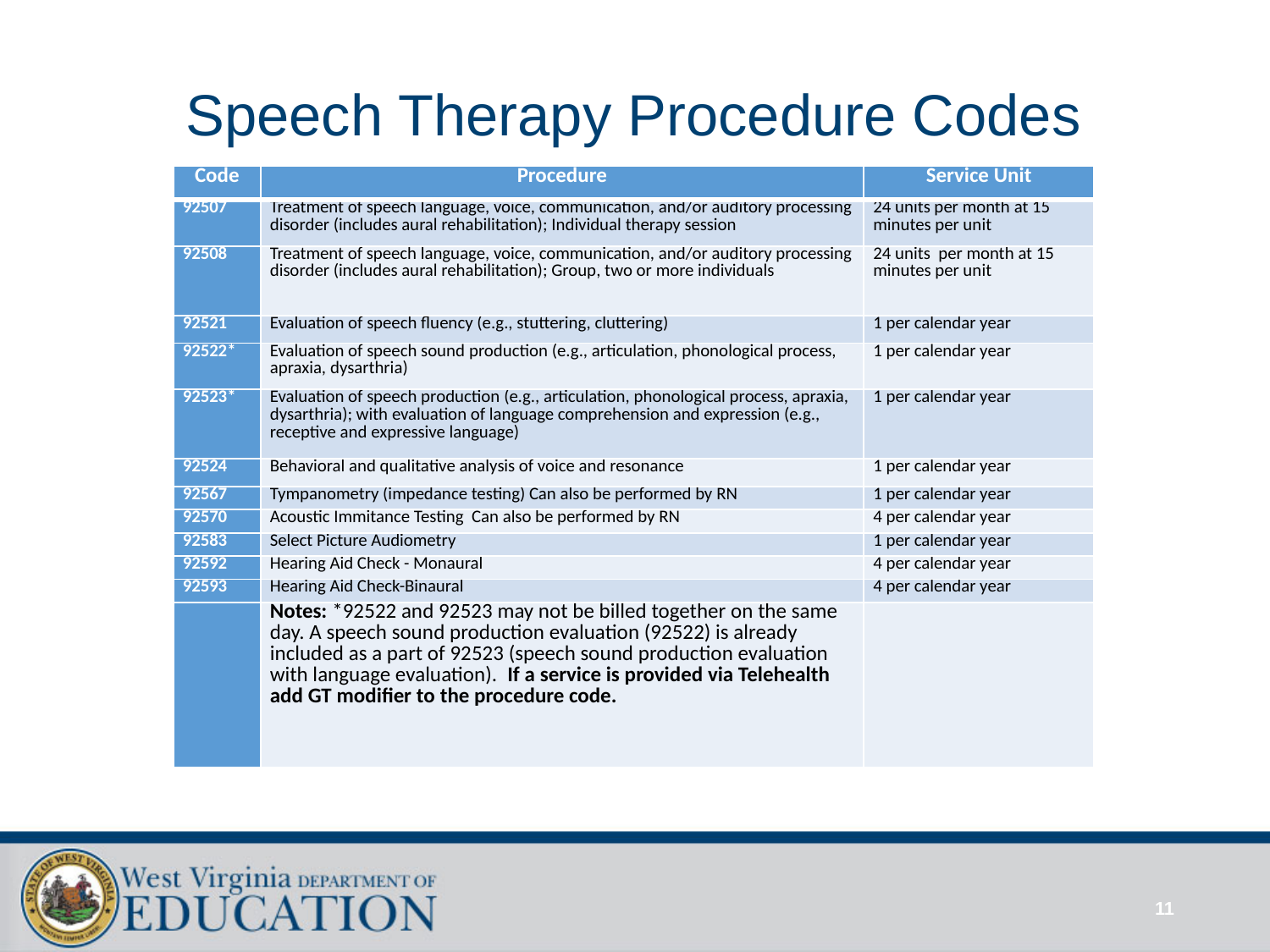

# Speech Therapy Procedure Codes
| Code | Procedure | Service Unit |
| --- | --- | --- |
| 92507 | Treatment of speech language, voice, communication, and/or auditory processing disorder (includes aural rehabilitation); Individual therapy session | 24 units per month at 15 minutes per unit |
| 92508 | Treatment of speech language, voice, communication, and/or auditory processing disorder (includes aural rehabilitation); Group, two or more individuals | 24 units per month at 15 minutes per unit |
| 92521 | Evaluation of speech fluency (e.g., stuttering, cluttering) | 1 per calendar year |
| 92522\* | Evaluation of speech sound production (e.g., articulation, phonological process, apraxia, dysarthria) | 1 per calendar year |
| 92523\* | Evaluation of speech production (e.g., articulation, phonological process, apraxia, dysarthria); with evaluation of language comprehension and expression (e.g., receptive and expressive language) | 1 per calendar year |
| 92524 | Behavioral and qualitative analysis of voice and resonance | 1 per calendar year |
| 92567 | Tympanometry (impedance testing) Can also be performed by RN | 1 per calendar year |
| 92570 | Acoustic Immitance Testing Can also be performed by RN | 4 per calendar year |
| 92583 | Select Picture Audiometry | 1 per calendar year |
| 92592 | Hearing Aid Check - Monaural | 4 per calendar year |
| 92593 | Hearing Aid Check-Binaural | 4 per calendar year |
|  | Notes: \*92522 and 92523 may not be billed together on the same day. A speech sound production evaluation (92522) is already included as a part of 92523 (speech sound production evaluation with language evaluation). If a service is provided via Telehealth add GT modifier to the procedure code. |  |
11